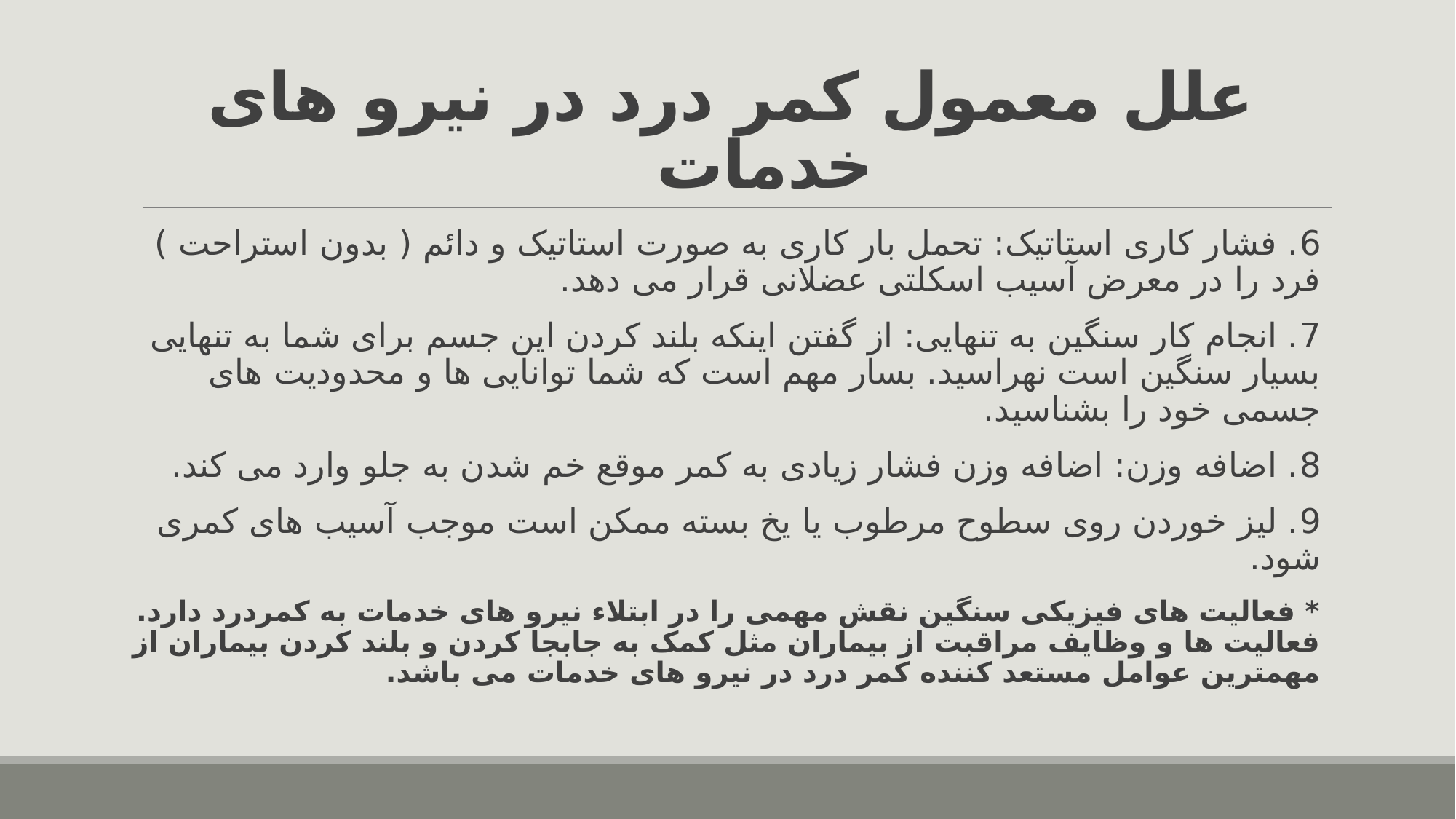

# علل معمول کمر درد در نیرو های خدمات
6. فشار کاری استاتیک: تحمل بار کاری به صورت استاتیک و دائم ( بدون استراحت ) فرد را در معرض آسیب اسکلتی عضلانی قرار می دهد.
7. انجام کار سنگین به تنهایی: از گفتن اینکه بلند کردن این جسم برای شما به تنهایی بسیار سنگین است نهراسید. بسار مهم است که شما توانایی ها و محدودیت های جسمی خود را بشناسید.
8. اضافه وزن: اضافه وزن فشار زیادی به کمر موقع خم شدن به جلو وارد می کند.
9. لیز خوردن روی سطوح مرطوب یا یخ بسته ممکن است موجب آسیب های کمری شود.
* فعالیت های فیزیکی سنگین نقش مهمی را در ابتلاء نیرو های خدمات به کمردرد دارد. فعالیت ها و وظایف مراقبت از بیماران مثل کمک به جابجا کردن و بلند کردن بیماران از مهمترین عوامل مستعد کننده کمر درد در نیرو های خدمات می باشد.